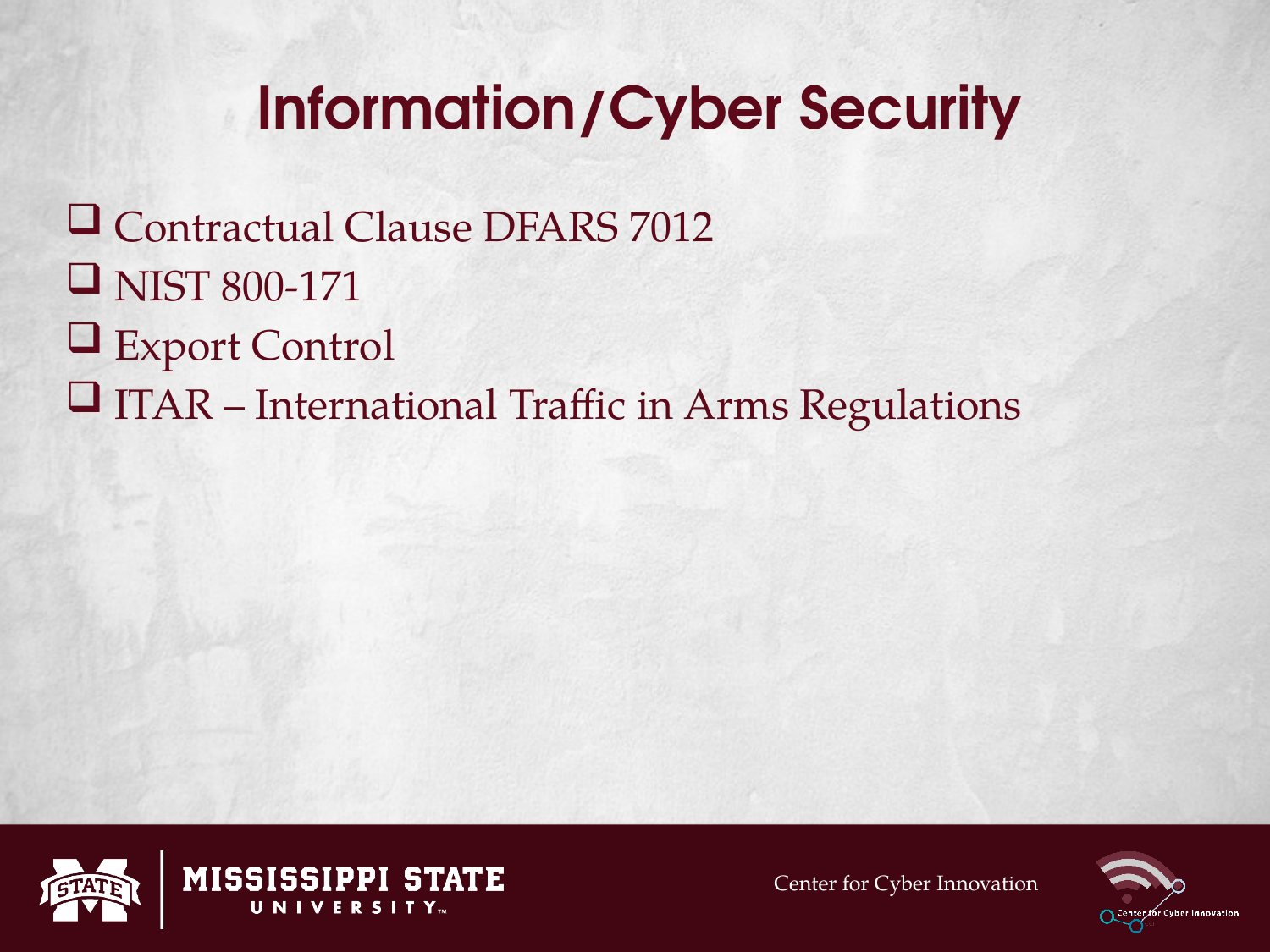

# Information/Cyber Security
 Contractual Clause DFARS 7012
 NIST 800-171
 Export Control
 ITAR – International Traffic in Arms Regulations